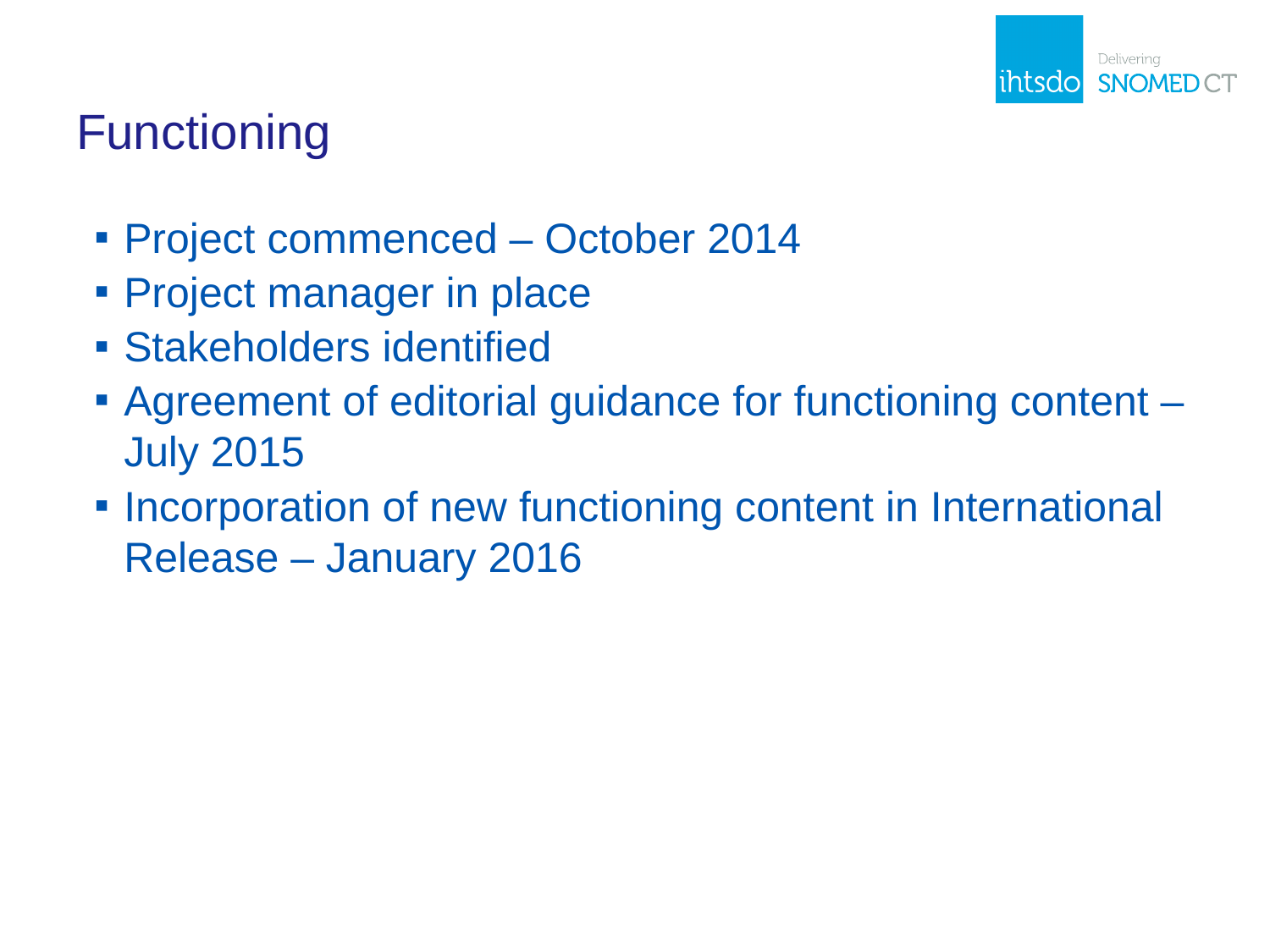

# Functioning
Project commenced – October 2014
Project manager in place
Stakeholders identified
Agreement of editorial guidance for functioning content – July 2015
Incorporation of new functioning content in International Release – January 2016